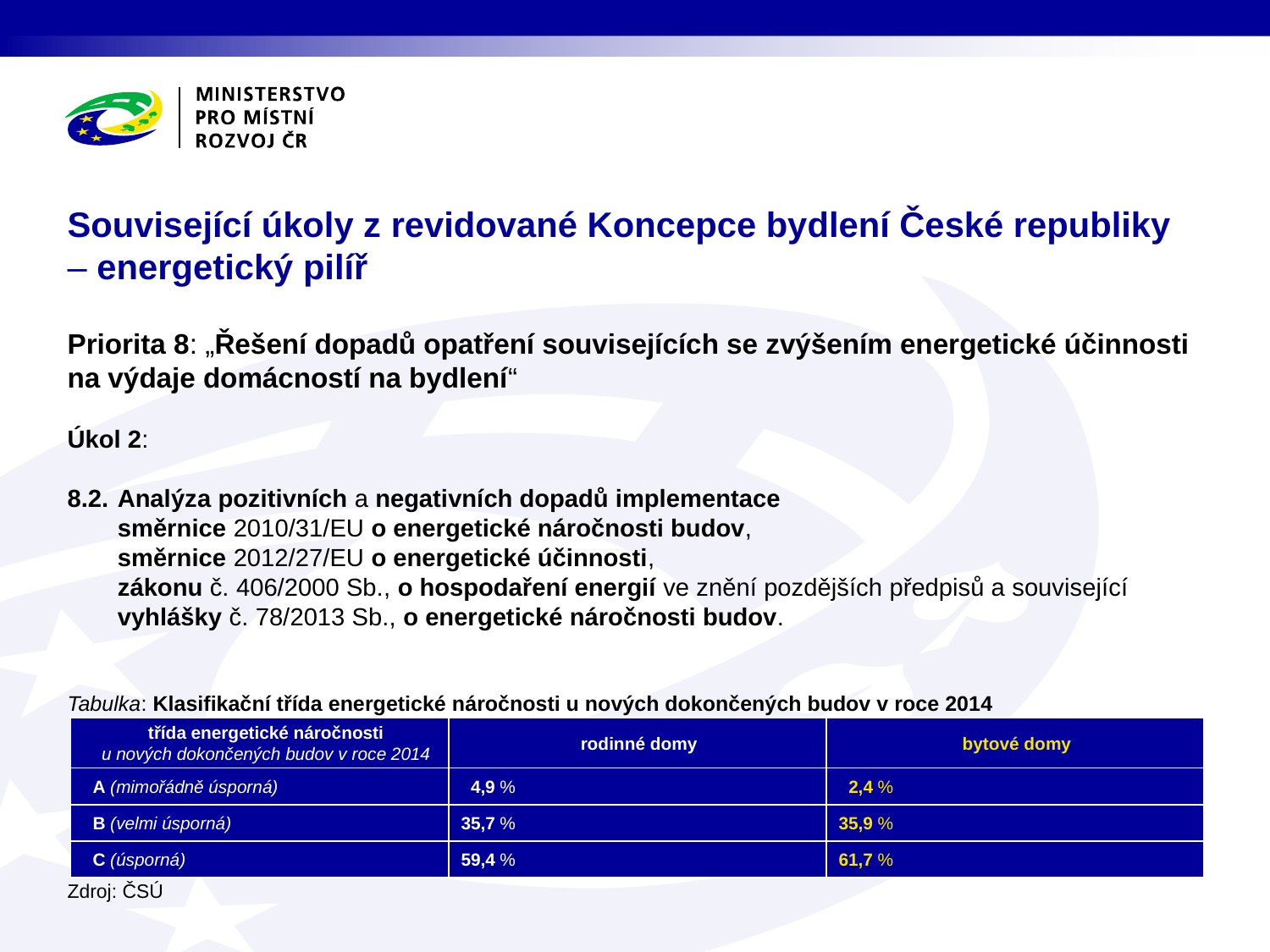

# Související úkoly z revidované Koncepce bydlení České republiky – energetický pilíř

Priorita 8: „Řešení dopadů opatření souvisejících se zvýšením energetické účinnosti na výdaje domácností na bydlení“

Úkol 2:

8.2.	Analýza pozitivních a negativních dopadů implementace
	směrnice 2010/31/EU o energetické náročnosti budov,
	směrnice 2012/27/EU o energetické účinnosti,
	zákonu č. 406/2000 Sb., o hospodaření energií ve znění pozdějších předpisů a související
	vyhlášky č. 78/2013 Sb., o energetické náročnosti budov.

Tabulka: Klasifikační třída energetické náročnosti u nových dokončených budov v roce 2014

Zdroj: ČSÚ
| třída energetické náročnosti u nových dokončených budov v roce 2014 | rodinné domy | bytové domy |
| --- | --- | --- |
| A (mimořádně úsporná) | 4,9 % | 2,4 % |
| B (velmi úsporná) | 35,7 % | 35,9 % |
| C (úsporná) | 59,4 % | 61,7 % |